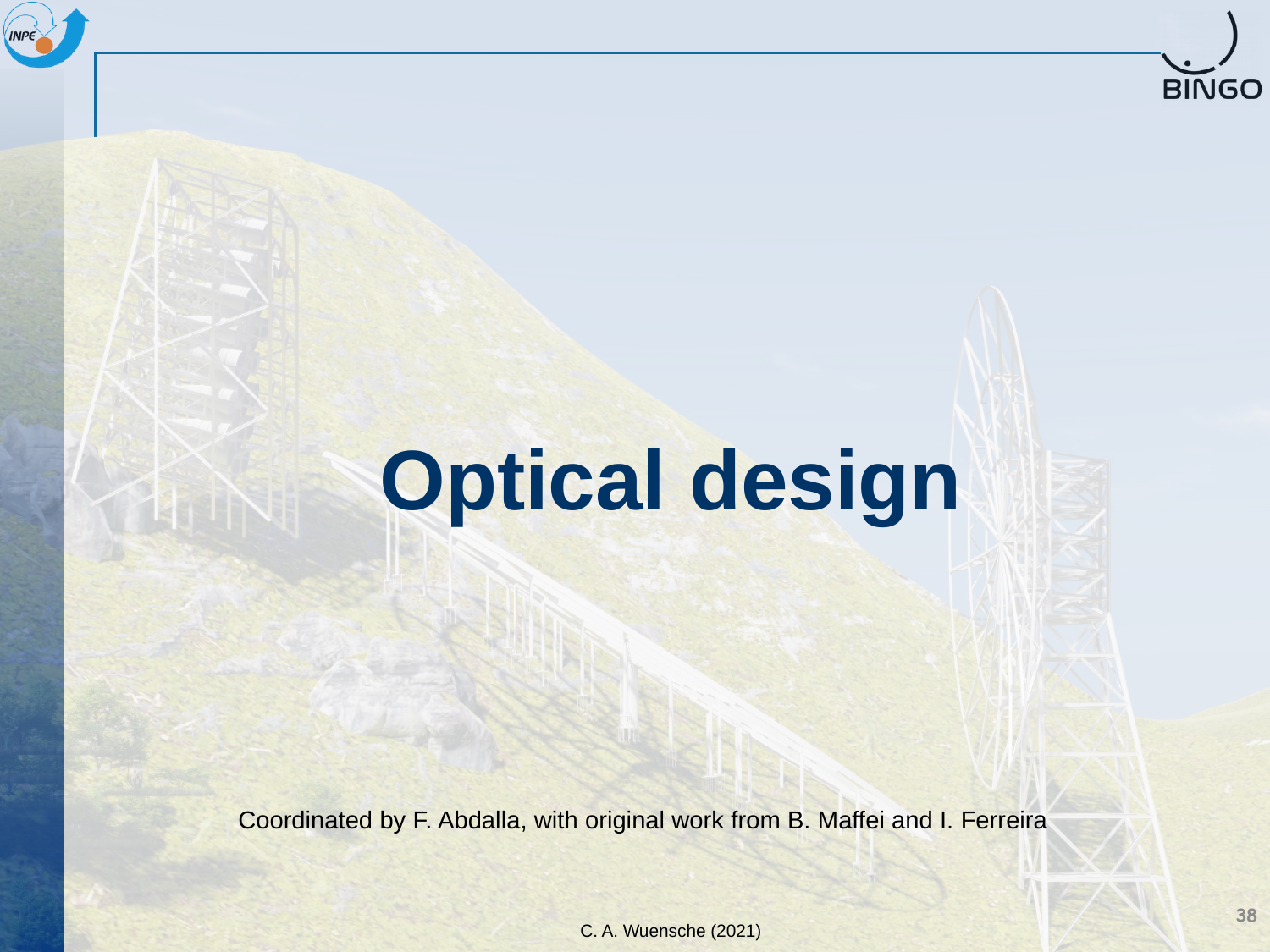

# Optical design
Coordinated by F. Abdalla, with original work from B. Maffei and I. Ferreira
38
C. A. Wuensche (2021)